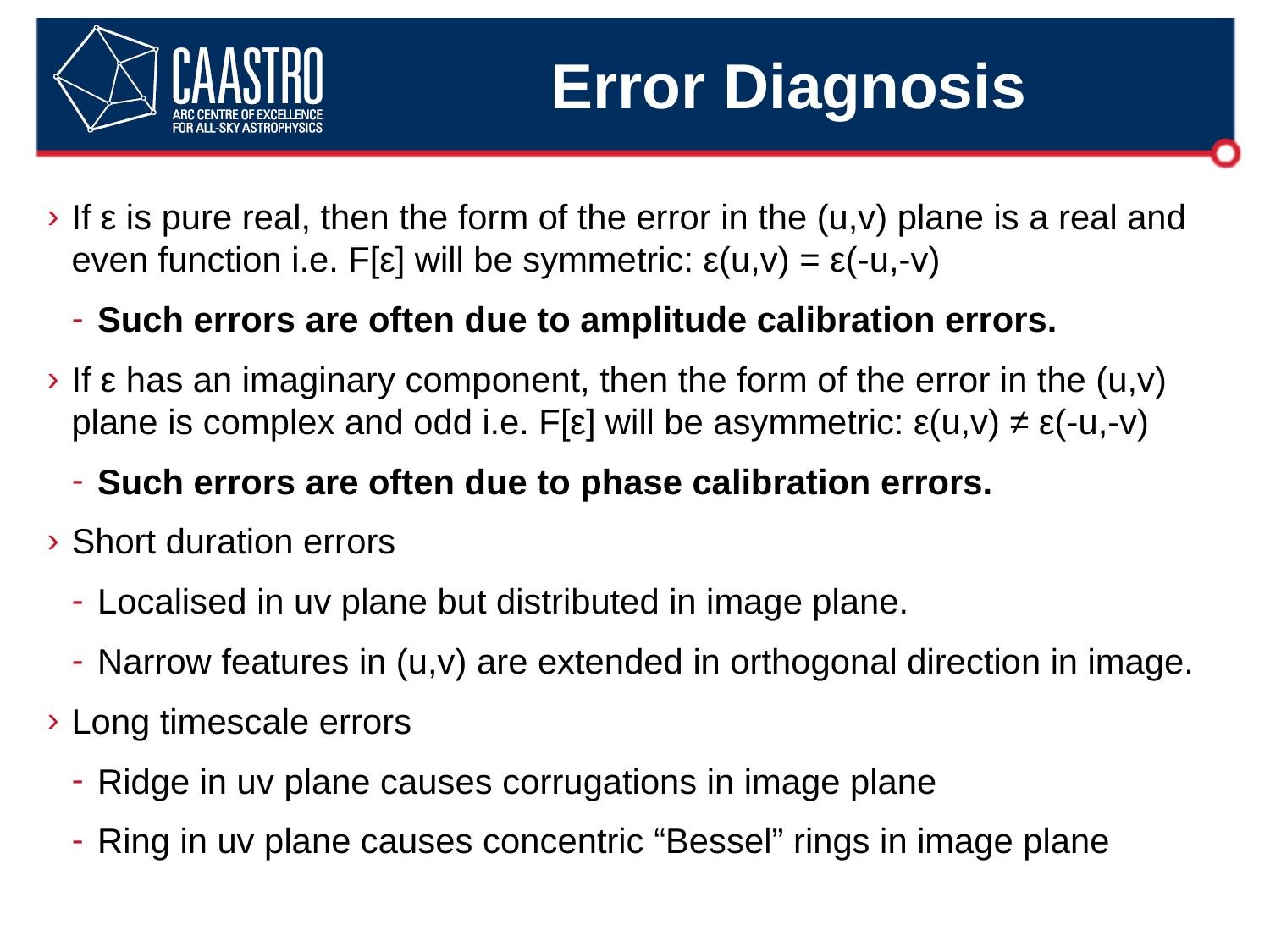

# Error Diagnosis
If ε is pure real, then the form of the error in the (u,v) plane is a real and even function i.e. F[ε] will be symmetric: ε(u,v) = ε(-u,-v)
Such errors are often due to amplitude calibration errors.
If ε has an imaginary component, then the form of the error in the (u,v) plane is complex and odd i.e. F[ε] will be asymmetric: ε(u,v) ≠ ε(-u,-v)
Such errors are often due to phase calibration errors.
Short duration errors
Localised in uv plane but distributed in image plane.
Narrow features in (u,v) are extended in orthogonal direction in image.
Long timescale errors
Ridge in uv plane causes corrugations in image plane
Ring in uv plane causes concentric “Bessel” rings in image plane